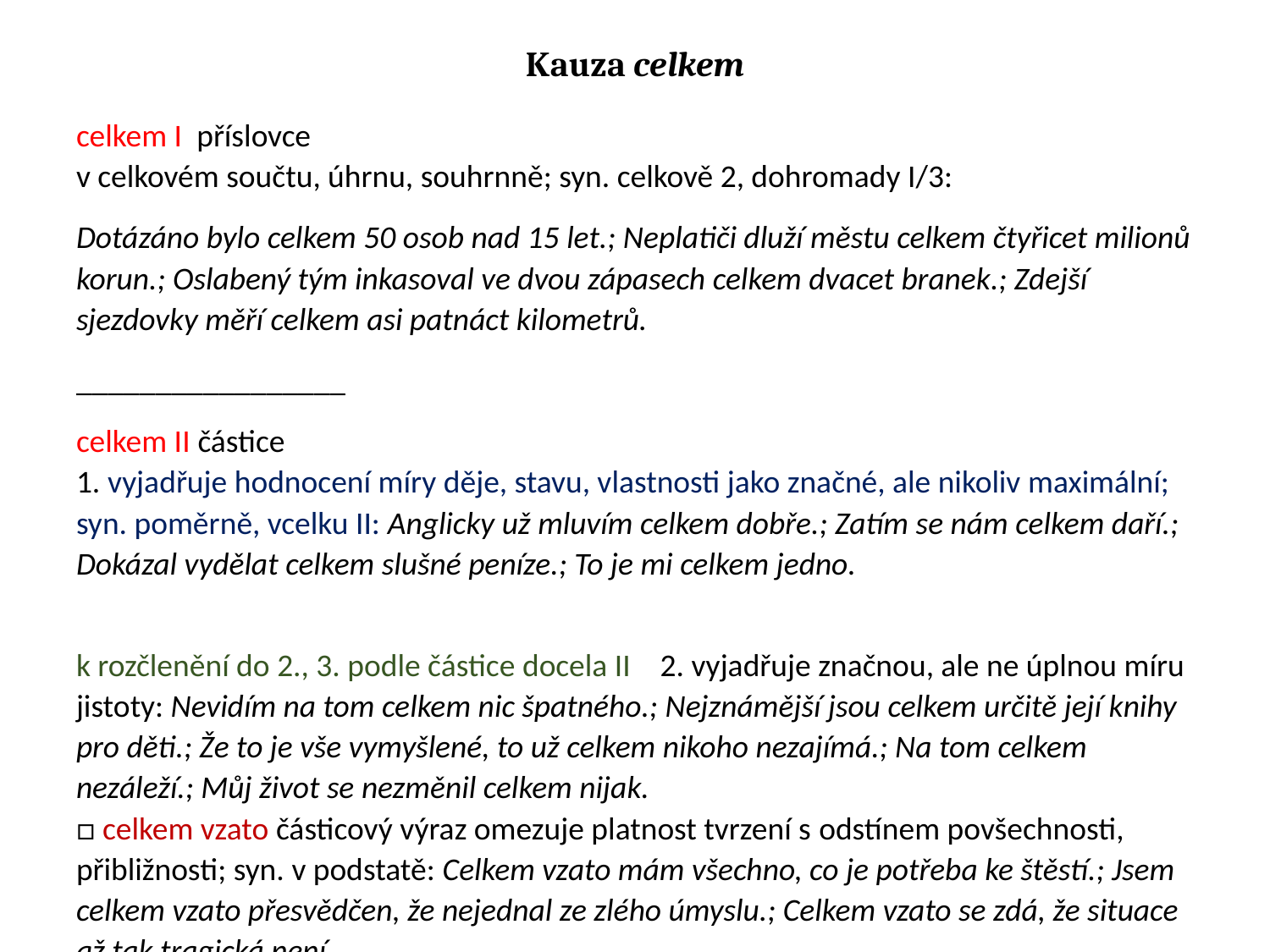

# Kauza celkem
celkem I  příslovce
v celkovém součtu, úhrnu, souhrnně; syn. celkově 2, dohromady I/3:
Dotázáno bylo celkem 50 osob nad 15 let.; Neplatiči dluží městu celkem čtyřicet milionů korun.; Oslabený tým inkasoval ve dvou zápasech celkem dvacet branek.; Zdejší sjezdovky měří celkem asi patnáct kilometrů.
_________________
celkem II částice
1. vyjadřuje hodnocení míry děje, stavu, vlastnosti jako značné, ale nikoliv maximální; syn. poměrně, vcelku II: Anglicky už mluvím celkem dobře.; Zatím se nám celkem daří.; Dokázal vydělat celkem slušné peníze.; To je mi celkem jedno.
k rozčlenění do 2., 3. podle částice docela II    2. vyjadřuje značnou, ale ne úplnou míru jistoty: Nevidím na tom celkem nic špatného.; Nejznámější jsou celkem určitě její knihy pro děti.; Že to je vše vymyšlené, to už celkem nikoho nezajímá.; Na tom celkem nezáleží.; Můj život se nezměnil celkem nijak.
□ celkem vzato částicový výraz omezuje platnost tvrzení s odstínem povšechnosti, přibližnosti; syn. v podstatě: Celkem vzato mám všechno, co je potřeba ke štěstí.; Jsem celkem vzato přesvědčen, že nejednal ze zlého úmyslu.; Celkem vzato se zdá, že situace až tak tragická není.